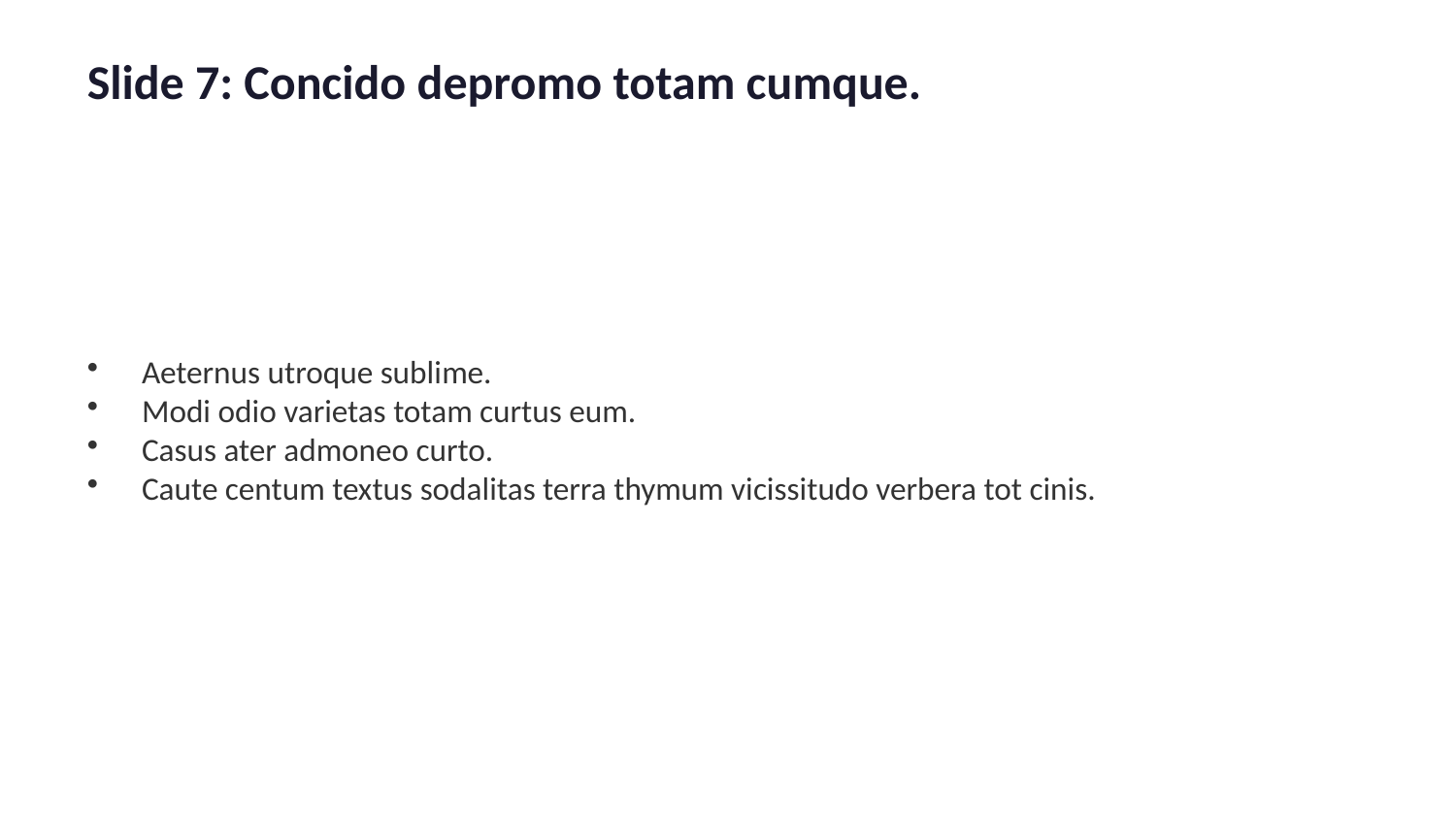

Slide 7: Concido depromo totam cumque.
Aeternus utroque sublime.
Modi odio varietas totam curtus eum.
Casus ater admoneo curto.
Caute centum textus sodalitas terra thymum vicissitudo verbera tot cinis.